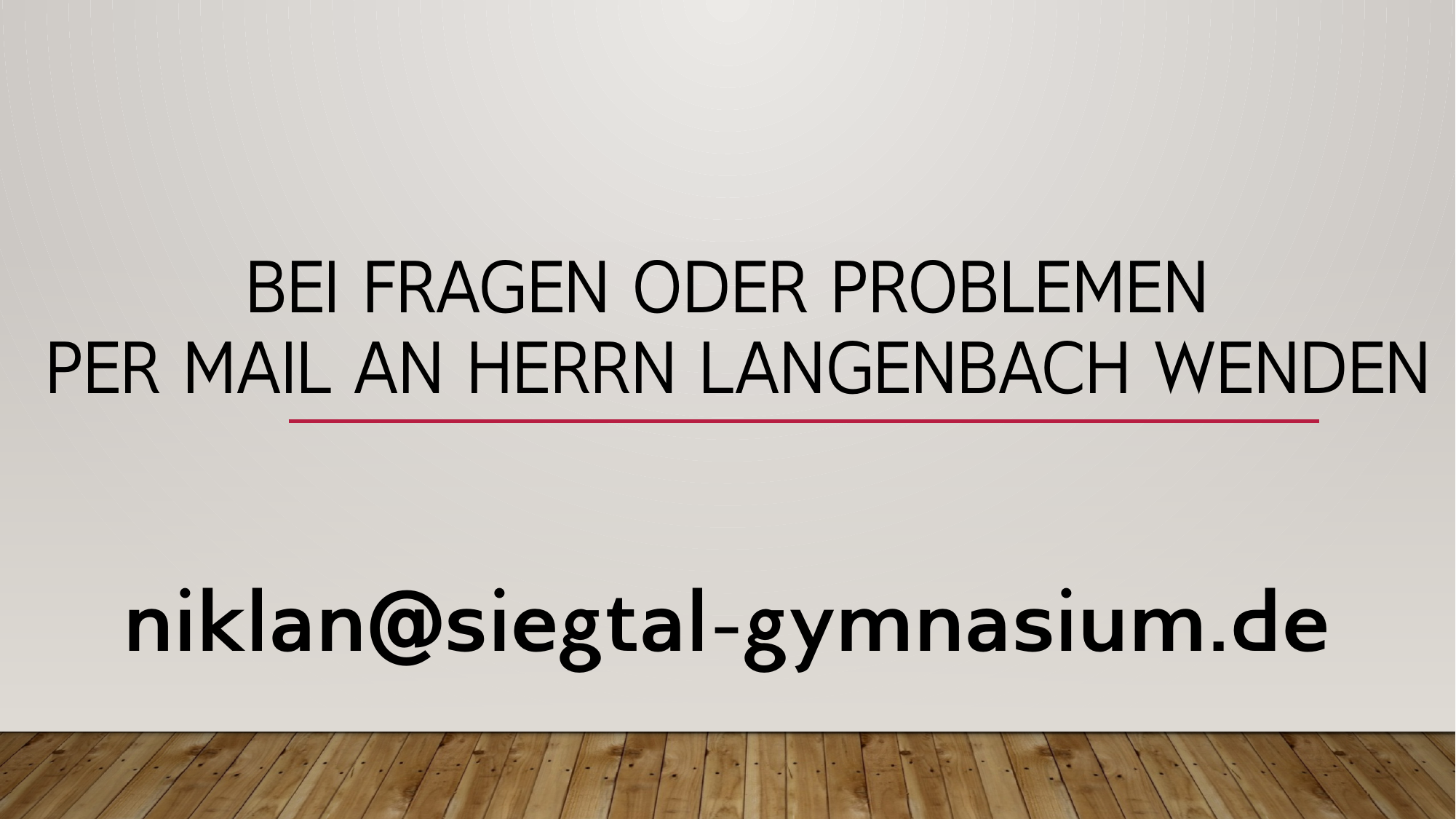

# Bei Fragen oder Problemen per Mail an Herrn Langenbach wenden

niklan@siegtal-gymnasium.de